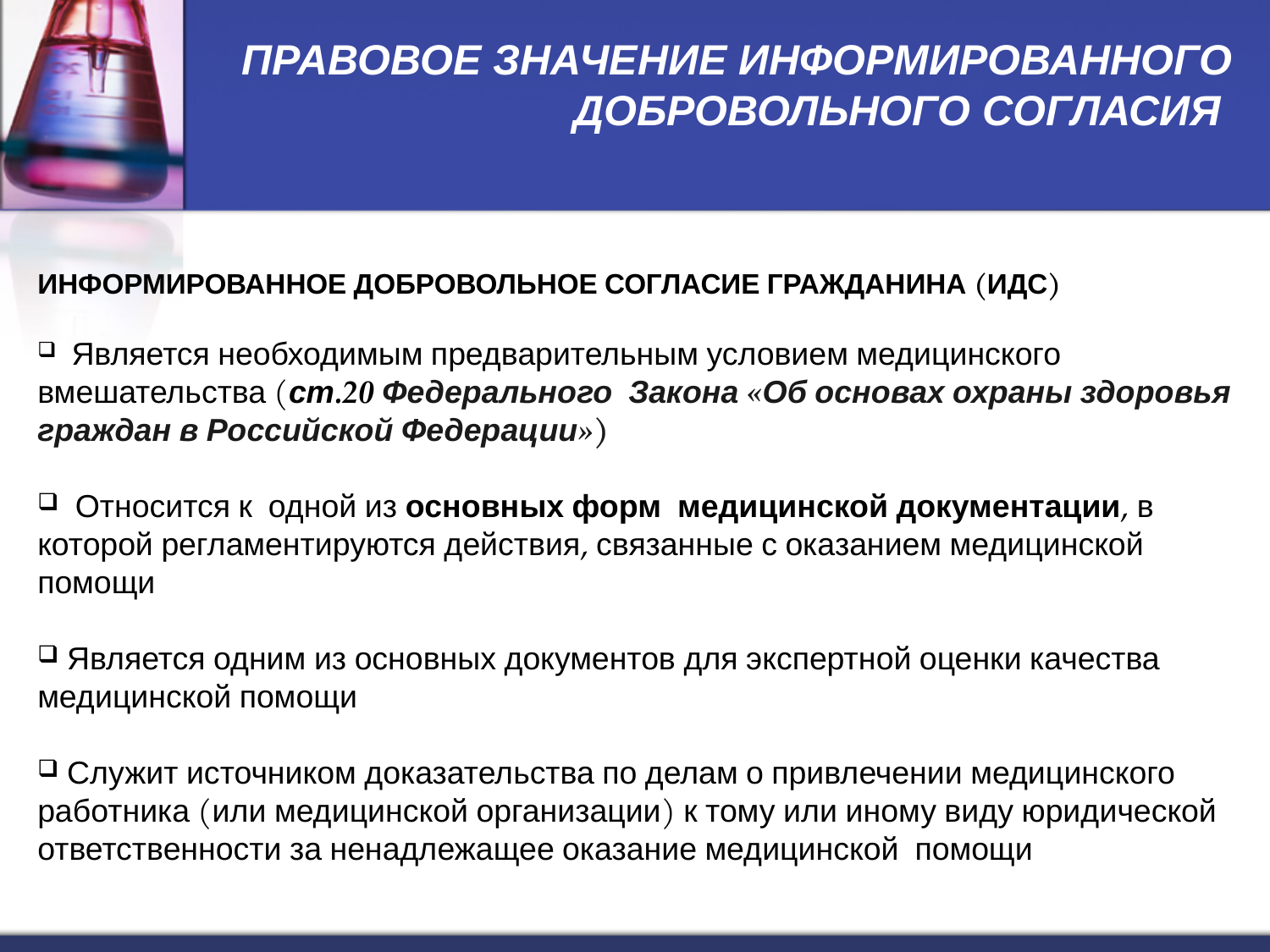

ПРАВОВОЕ ЗНАЧЕНИЕ ИНФОРМИРОВАННОГО ДОБРОВОЛЬНОГО СОГЛАСИЯ

ИНФОРМИРОВАННОЕ ДОБРОВОЛЬНОЕ СОГЛАСИЕ ГРАЖДАНИНА (ИДС)

  Является необходимым предварительным условием медицинского вмешательства (ст.20 Федерального  Закона «Об основах охраны здоровья граждан в Российской Федерации»)
  Относится к  одной из основных форм  медицинской документации, в которой регламентируются действия, связанные с оказанием медицинской помощи

 Является одним из основных документов для экспертной оценки качества медицинской помощи

 Служит источником доказательства по делам о привлечении медицинского работника (или медицинской организации) к тому или иному виду юридической ответственности за ненадлежащее оказание медицинской  помощи